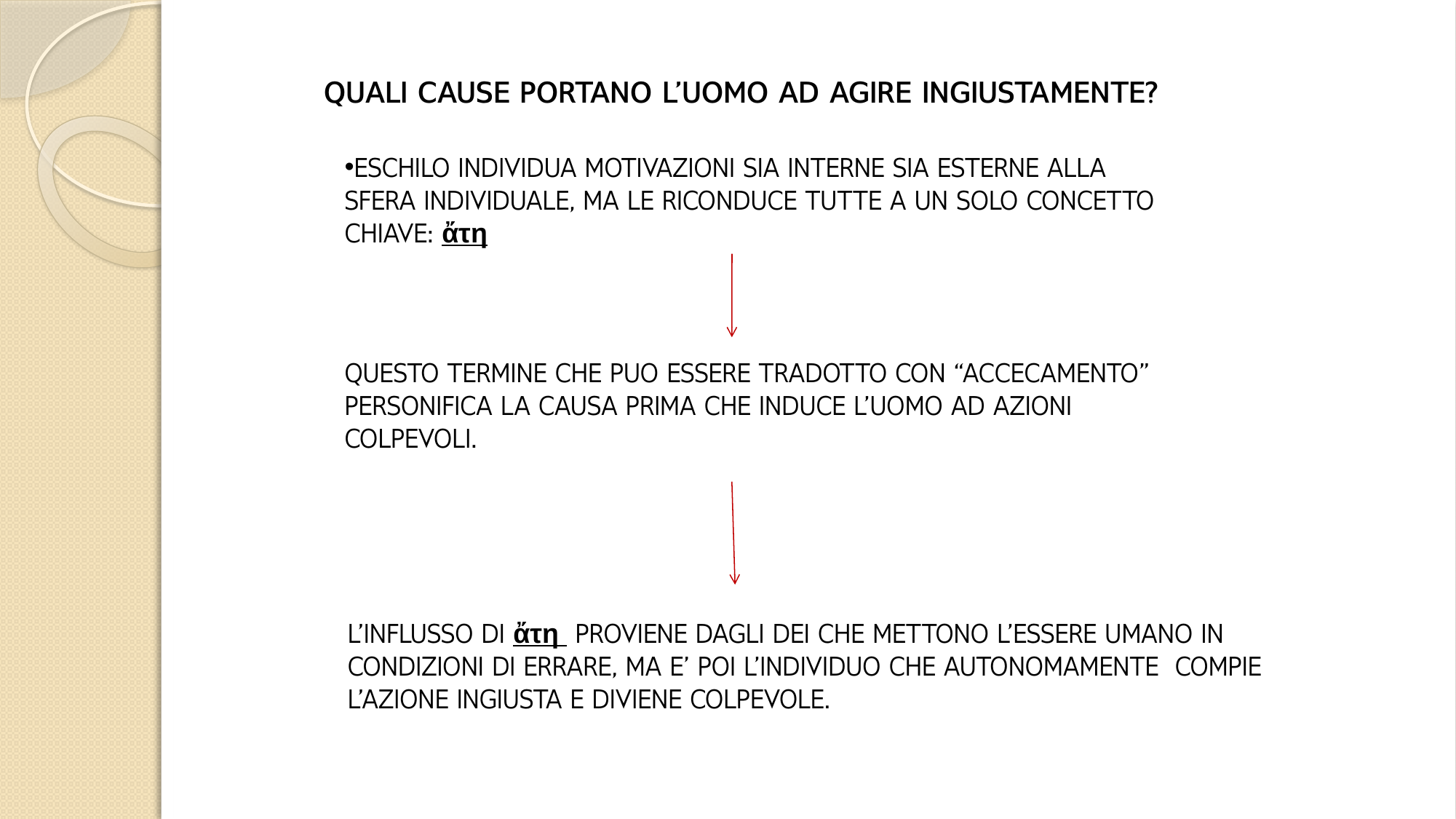

QUALI CAUSE PORTANO L’UOMO AD AGIRE INGIUSTAMENTE?
ESCHILO INDIVIDUA MOTIVAZIONI SIA INTERNE SIA ESTERNE ALLA SFERA INDIVIDUALE, MA LE RICONDUCE TUTTE A UN SOLO CONCETTO CHIAVE: ἄτη
QUESTO TERMINE CHE PUO ESSERE TRADOTTO CON “ACCECAMENTO” PERSONIFICA LA CAUSA PRIMA CHE INDUCE L’UOMO AD AZIONI COLPEVOLI.
L’INFLUSSO DI ἄτη  PROVIENE DAGLI DEI CHE METTONO L’ESSERE UMANO IN CONDIZIONI DI ERRARE, MA E’ POI L’INDIVIDUO CHE AUTONOMAMENTE  COMPIE L’AZIONE INGIUSTA E DIVIENE COLPEVOLE.